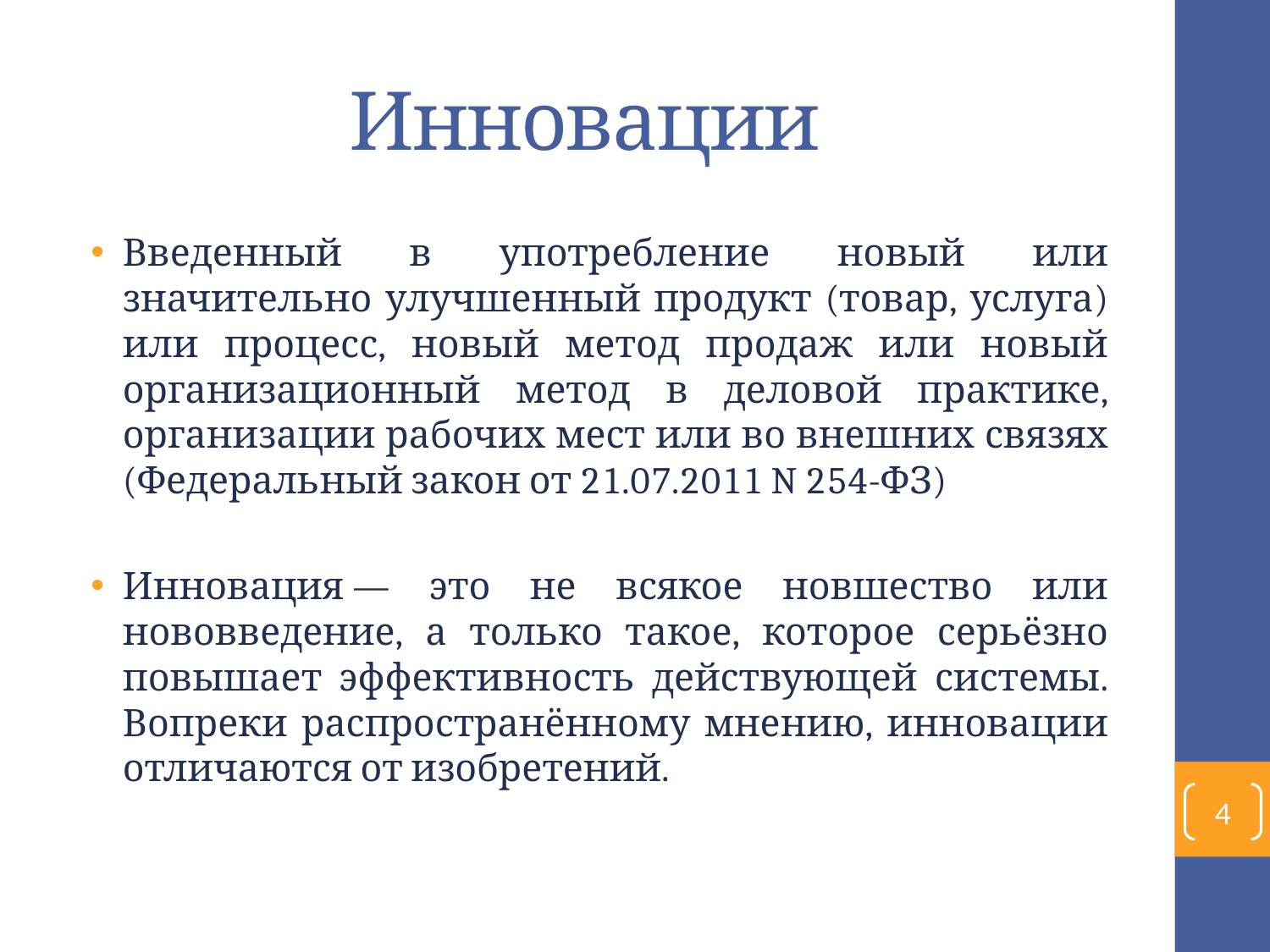

# Инновации
Введенный в употребление новый или значительно улучшенный продукт (товар, услуга) или процесс, новый метод продаж или новый организационный метод в деловой практике, организации рабочих мест или во внешних связях (Федеральный закон от 21.07.2011 N 254-ФЗ)

Инновация — это не всякое новшество или нововведение, а только такое, которое серьёзно повышает эффективность действующей системы. Вопреки распространённому мнению, инновации отличаются от изобретений.

4